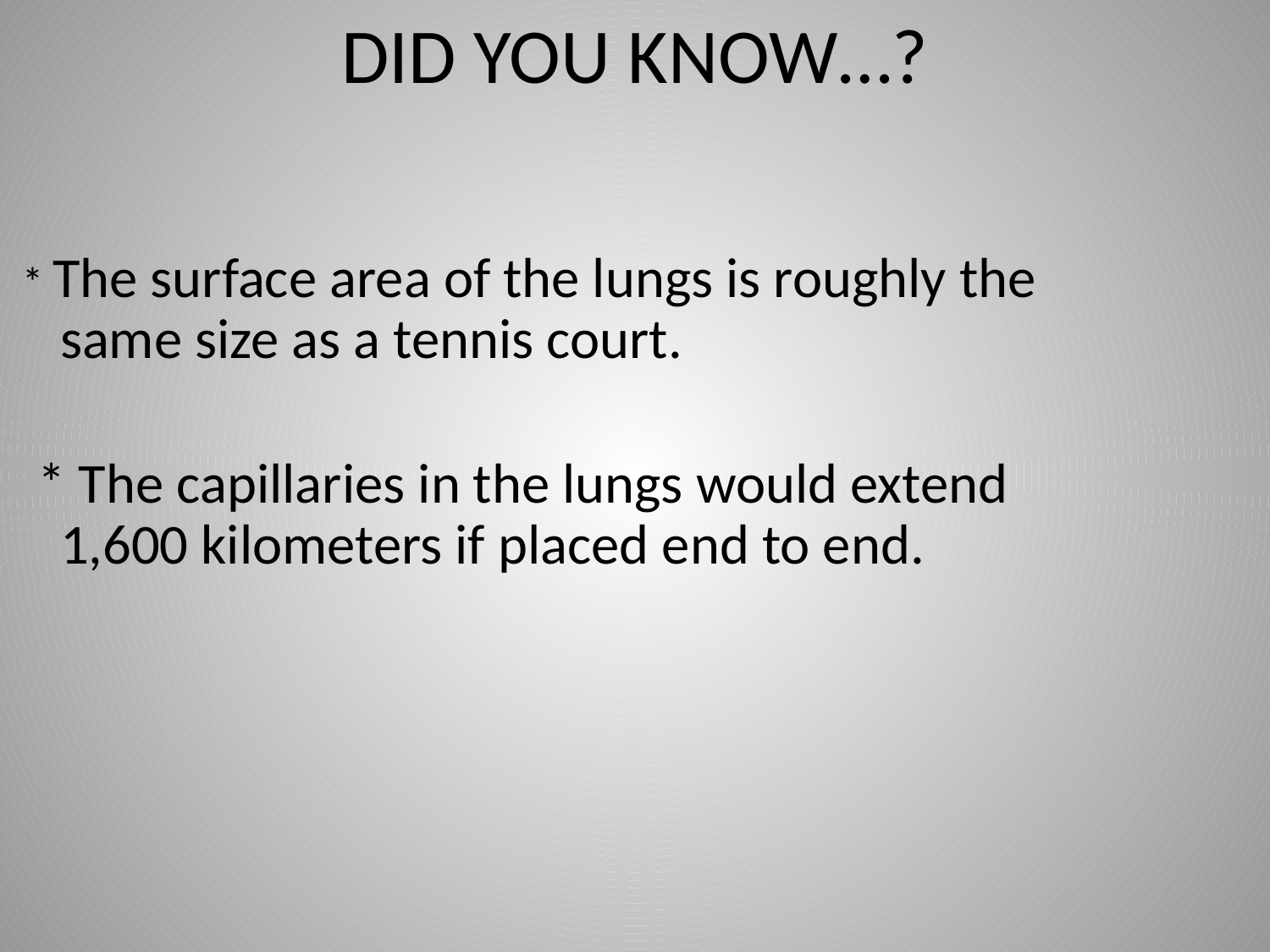

DID YOU KNOW…?

 * The surface area of the lungs is roughly the same size as a tennis court.

  * The capillaries in the lungs would extend 1,600 kilometers if placed end to end.